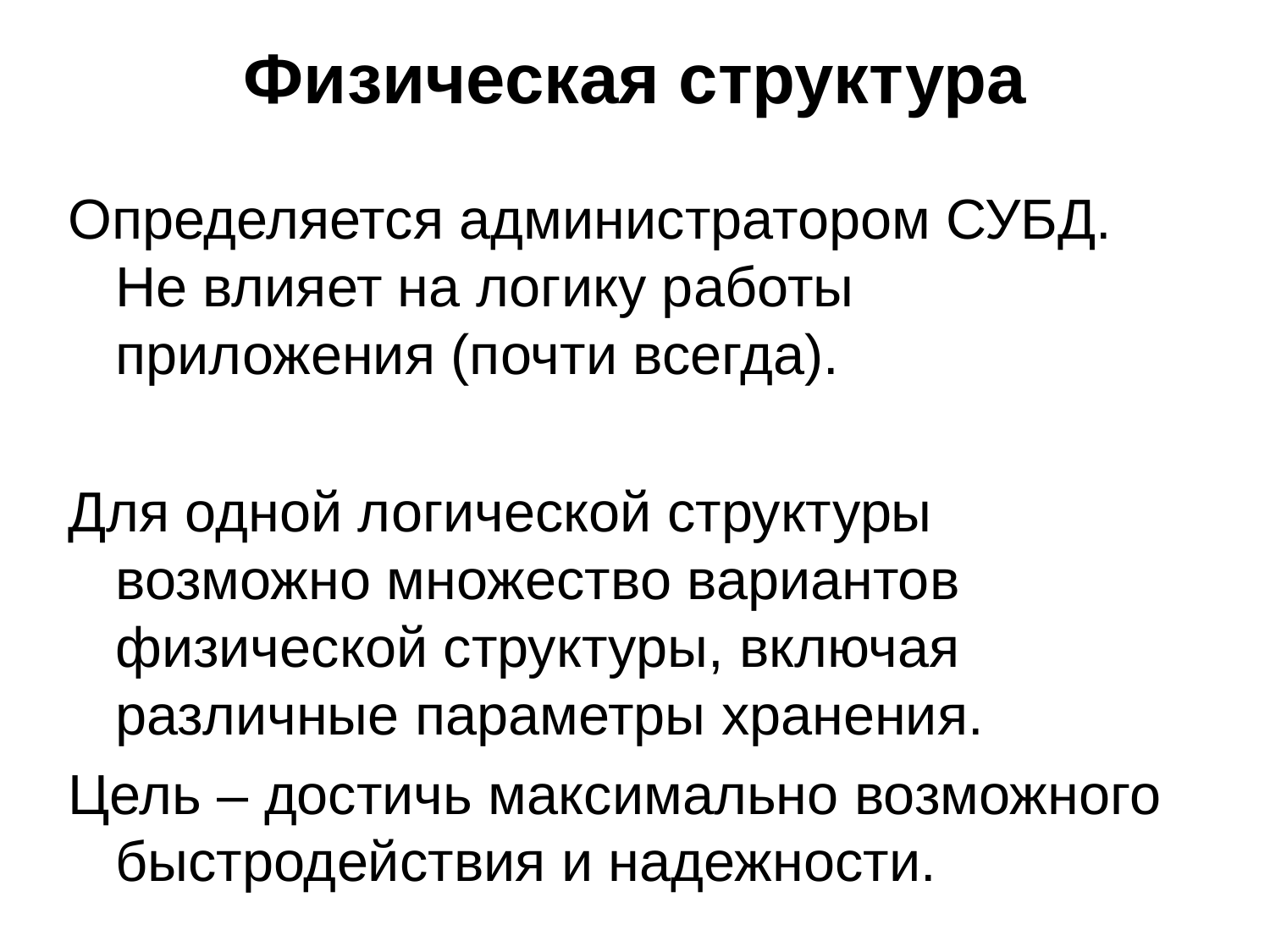

# Физическая структура
Определяется администратором СУБД. Не влияет на логику работы приложения (почти всегда).

Для одной логической структуры возможно множество вариантов физической структуры, включая различные параметры хранения.
Цель – достичь максимально возможного быстродействия и надежности.